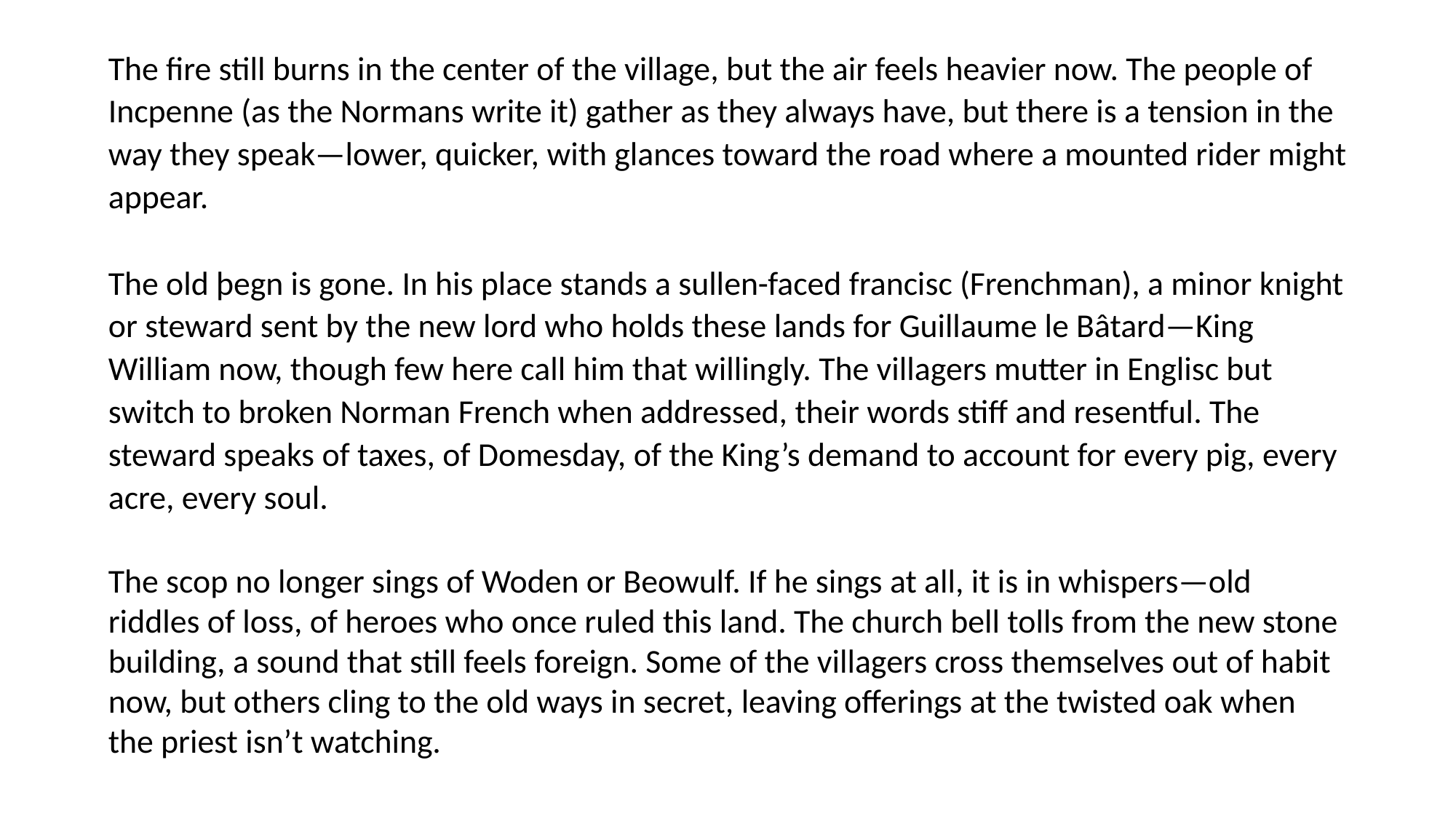

The fire still burns in the center of the village, but the air feels heavier now. The people of Incpenne (as the Normans write it) gather as they always have, but there is a tension in the way they speak—lower, quicker, with glances toward the road where a mounted rider might appear.

The old þegn is gone. In his place stands a sullen-faced francisc (Frenchman), a minor knight or steward sent by the new lord who holds these lands for Guillaume le Bâtard—King William now, though few here call him that willingly. The villagers mutter in Englisc but switch to broken Norman French when addressed, their words stiff and resentful. The steward speaks of taxes, of Domesday, of the King’s demand to account for every pig, every acre, every soul.

The scop no longer sings of Woden or Beowulf. If he sings at all, it is in whispers—old riddles of loss, of heroes who once ruled this land. The church bell tolls from the new stone building, a sound that still feels foreign. Some of the villagers cross themselves out of habit now, but others cling to the old ways in secret, leaving offerings at the twisted oak when the priest isn’t watching.